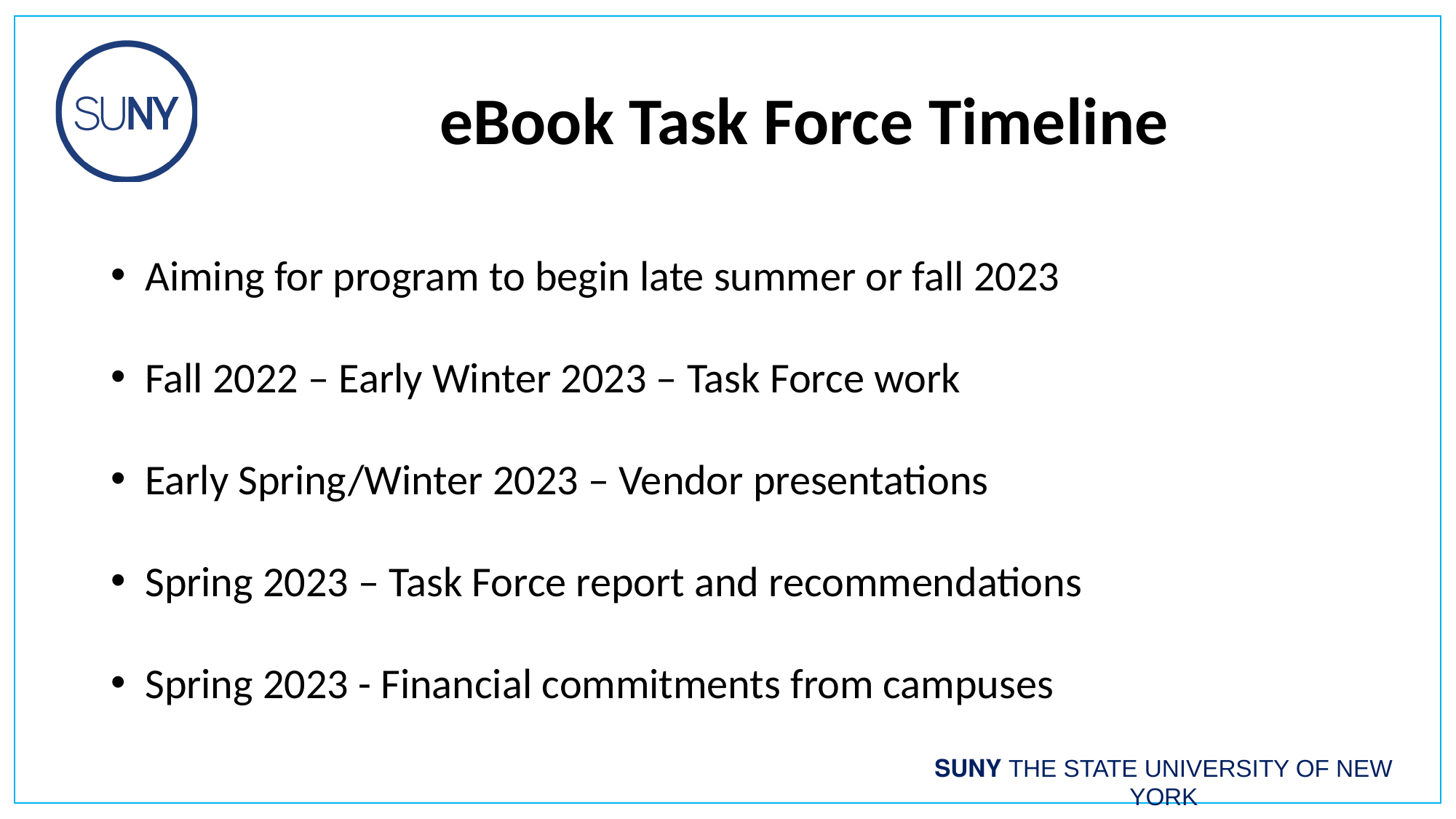

# eBook Task Force Timeline
Aiming for program to begin late summer or fall 2023

Fall 2022 – Early Winter 2023 – Task Force work

Early Spring/Winter 2023 – Vendor presentations

Spring 2023 – Task Force report and recommendations

Spring 2023 - Financial commitments from campuses